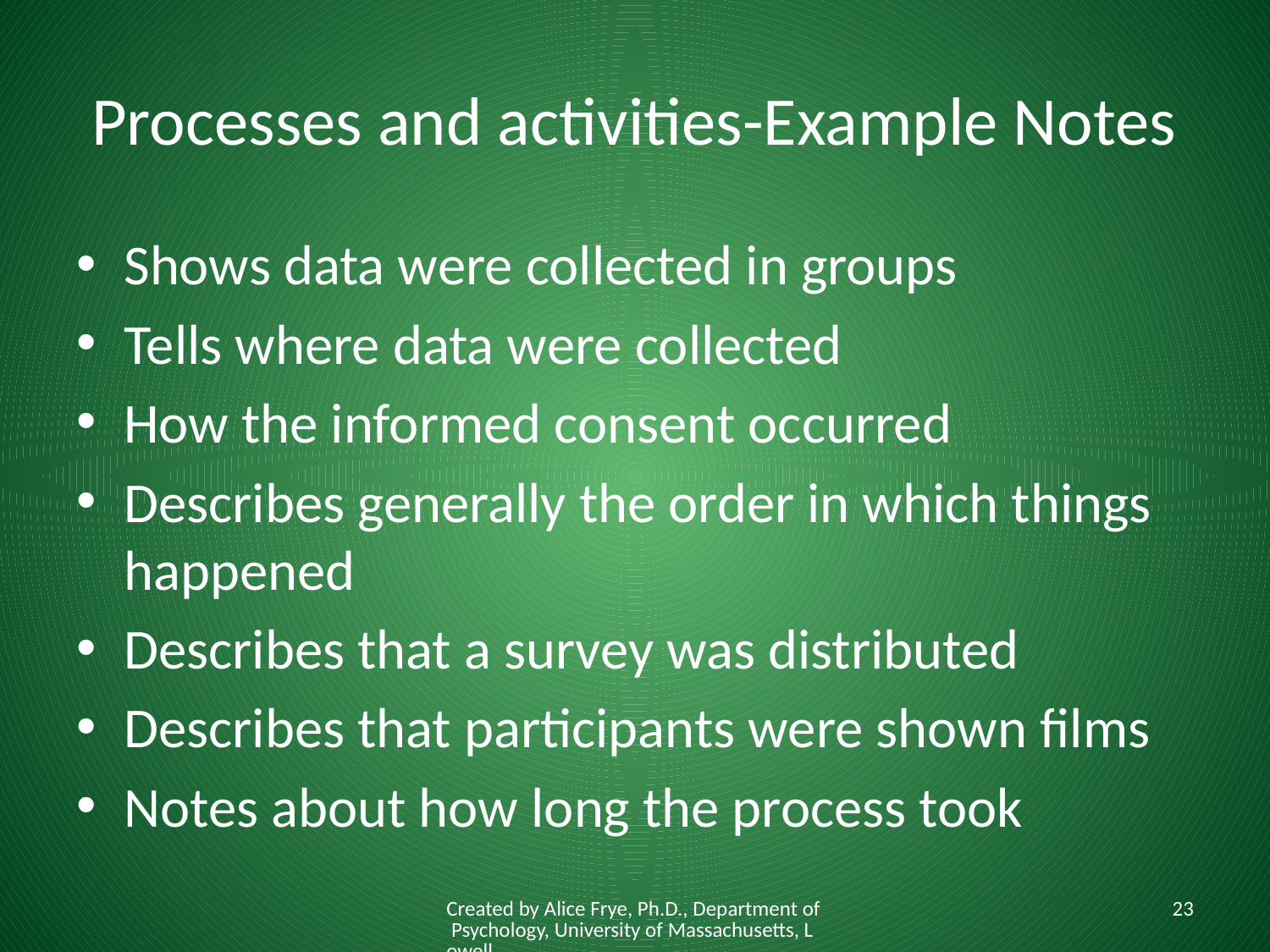

# Processes and activities-Example Notes
Shows data were collected in groups
Tells where data were collected
How the informed consent occurred
Describes generally the order in which things happened
Describes that a survey was distributed
Describes that participants were shown films
Notes about how long the process took

Created by Alice Frye, Ph.D., Department of Psychology, University of Massachusetts, Lowell
23